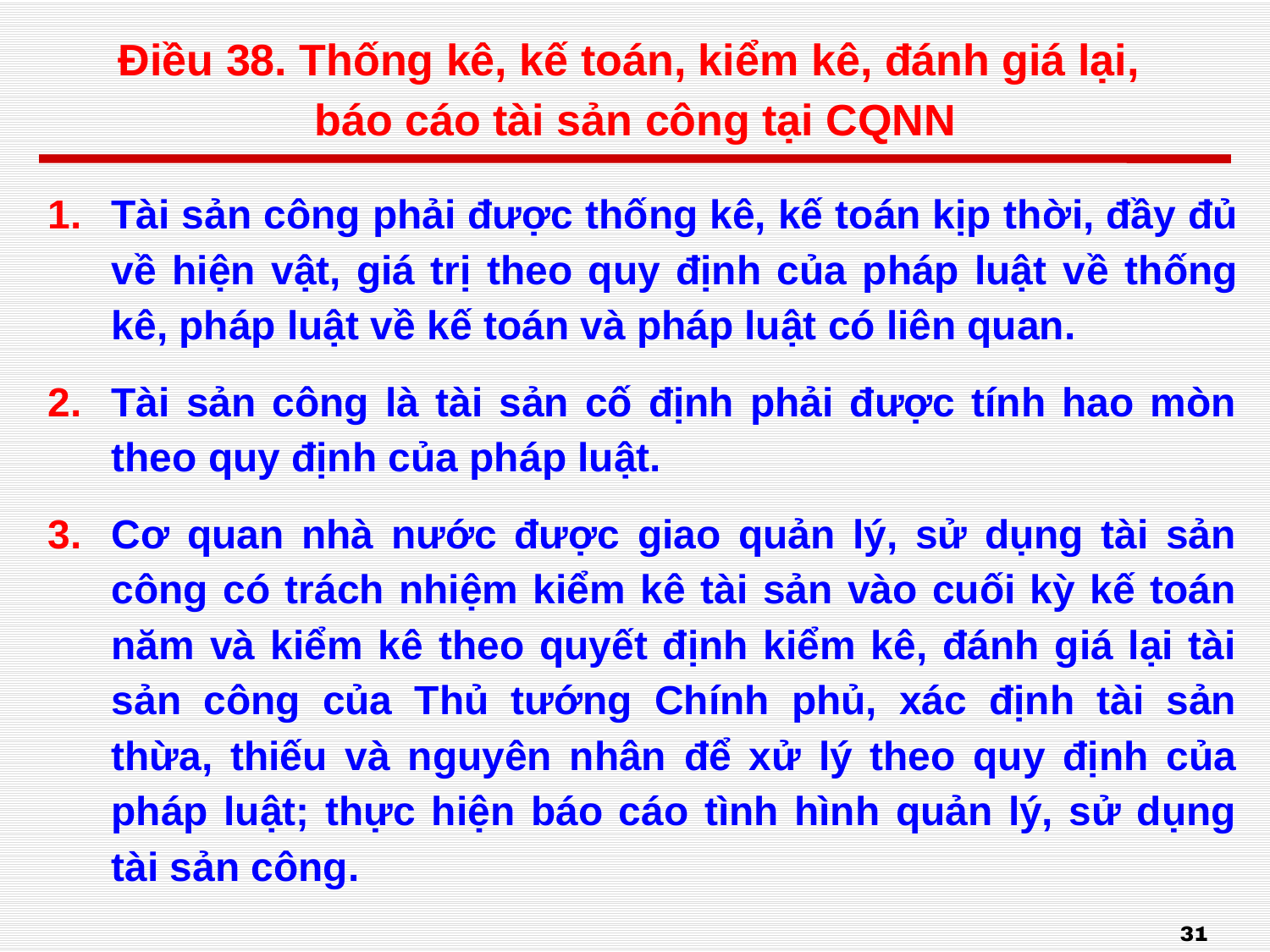

# Điều 38. Thống kê, kế toán, kiểm kê, đánh giá lại, báo cáo tài sản công tại CQNN
Tài sản công phải được thống kê, kế toán kịp thời, đầy đủ về hiện vật, giá trị theo quy định của pháp luật về thống kê, pháp luật về kế toán và pháp luật có liên quan.
Tài sản công là tài sản cố định phải được tính hao mòn theo quy định của pháp luật.
Cơ quan nhà nước được giao quản lý, sử dụng tài sản công có trách nhiệm kiểm kê tài sản vào cuối kỳ kế toán năm và kiểm kê theo quyết định kiểm kê, đánh giá lại tài sản công của Thủ tướng Chính phủ, xác định tài sản thừa, thiếu và nguyên nhân để xử lý theo quy định của pháp luật; thực hiện báo cáo tình hình quản lý, sử dụng tài sản công.